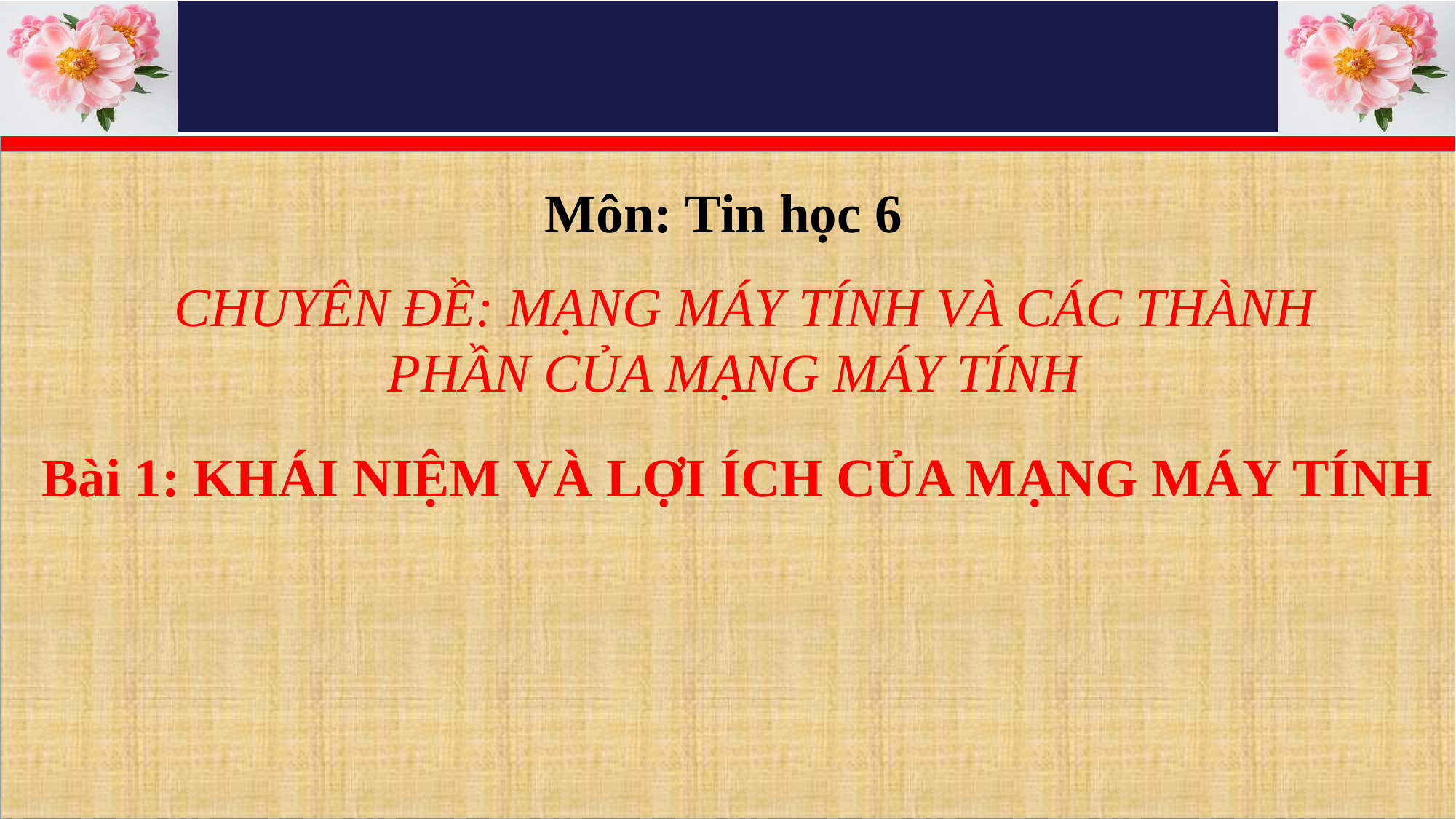

Môn: Tin học 6
   CHUYÊN ĐỀ: MẠNG MÁY TÍNH VÀ CÁC THÀNH PHẦN CỦA MẠNG MÁY TÍNH
Bài 1: KHÁI NIỆM VÀ LỢI ÍCH CỦA MẠNG MÁY TÍNH